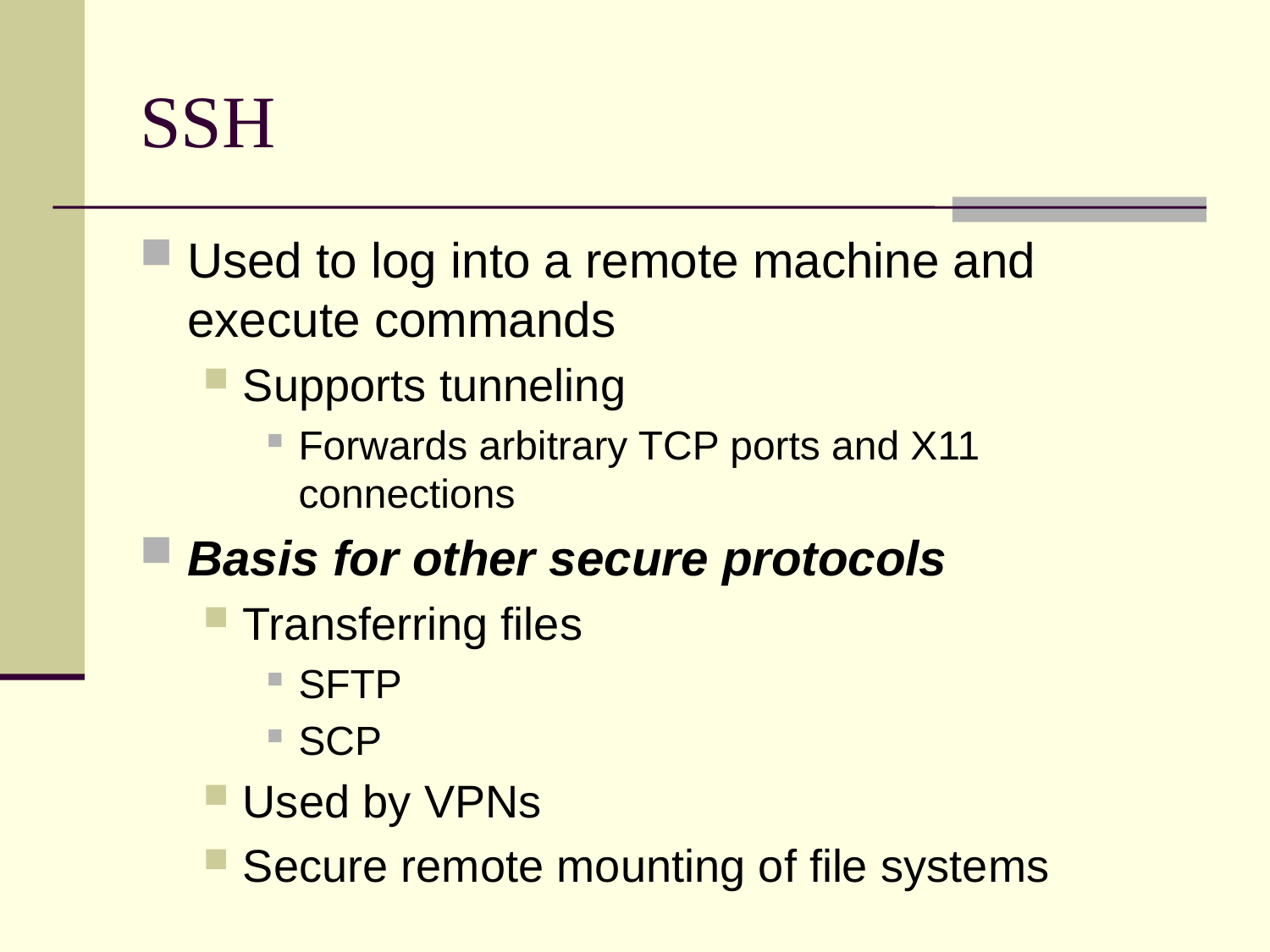

# SSH
Used to log into a remote machine and execute commands
Supports tunneling
Forwards arbitrary TCP ports and X11 connections
Basis for other secure protocols
Transferring files
SFTP
SCP
Used by VPNs
Secure remote mounting of file systems